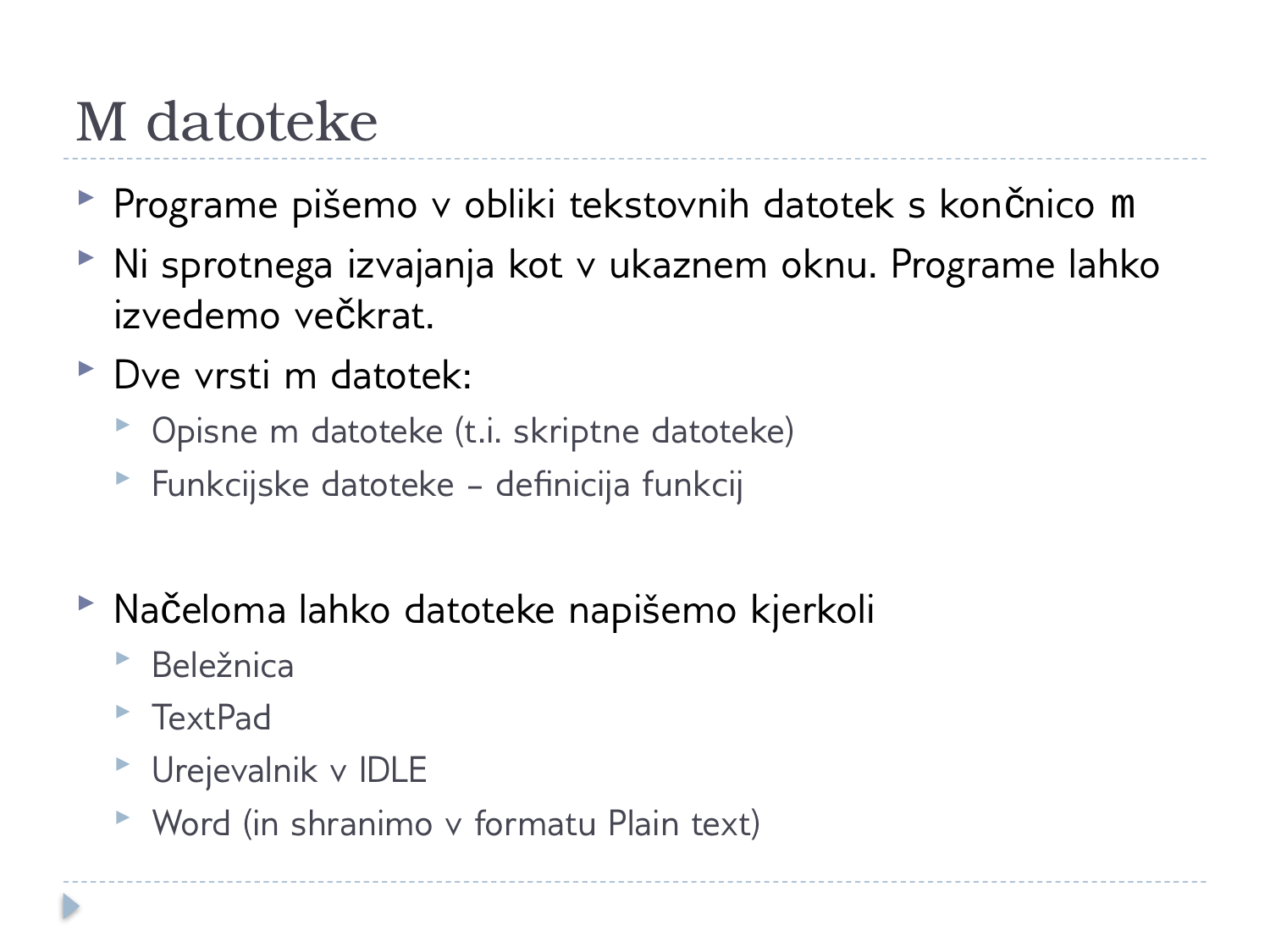

# M datoteke
Programe pišemo v obliki tekstovnih datotek s končnico m
Ni sprotnega izvajanja kot v ukaznem oknu. Programe lahko izvedemo večkrat.
Dve vrsti m datotek:
Opisne m datoteke (t.i. skriptne datoteke)
Funkcijske datoteke – definicija funkcij

Načeloma lahko datoteke napišemo kjerkoli
Beležnica
TextPad
Urejevalnik v IDLE
Word (in shranimo v formatu Plain text)